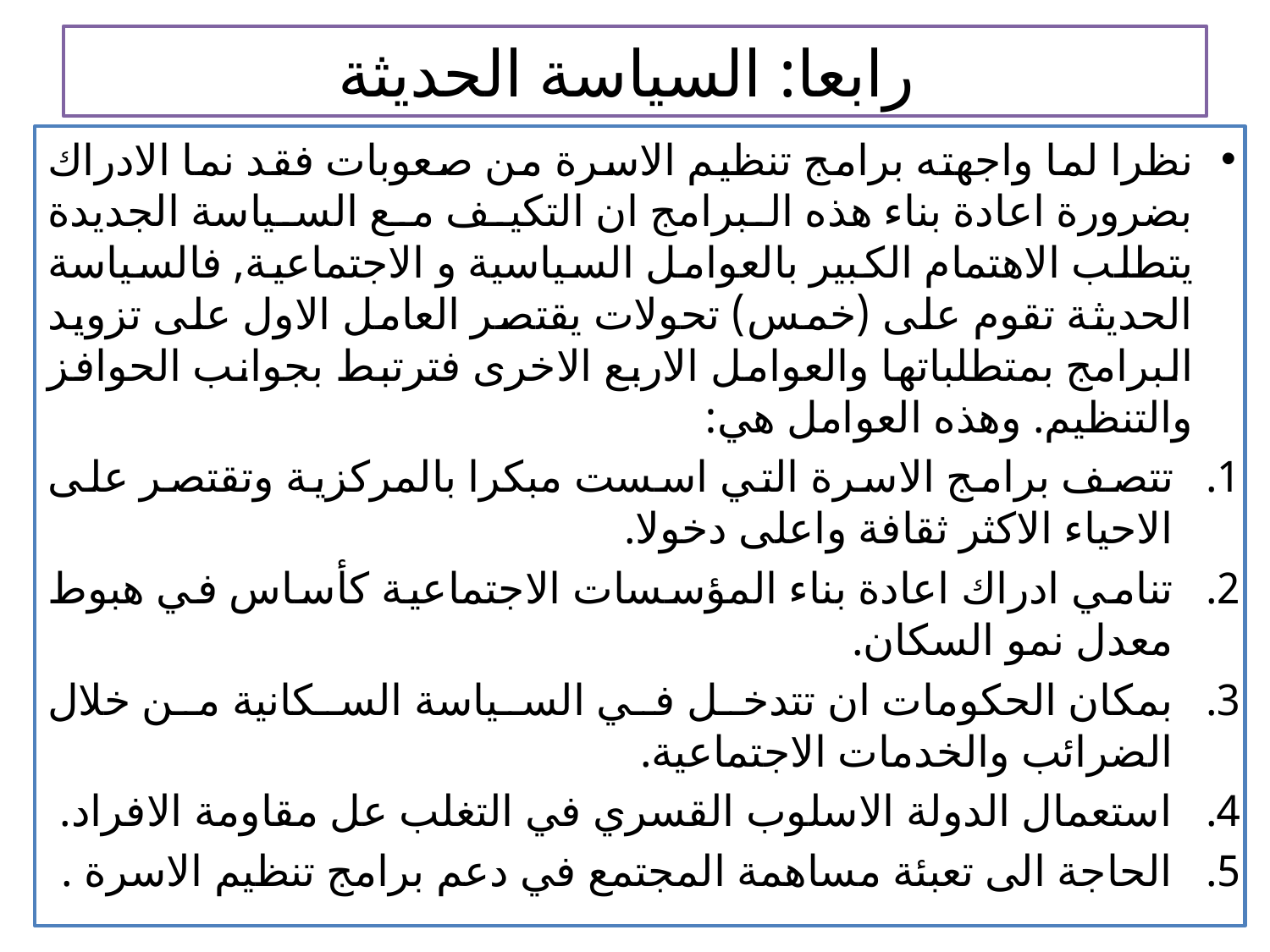

# رابعا: السياسة الحديثة
نظرا لما واجهته برامج تنظيم الاسرة من صعوبات فقد نما الادراك بضرورة اعادة بناء هذه البرامج ان التكيف مع السياسة الجديدة يتطلب الاهتمام الكبير بالعوامل السياسية و الاجتماعية, فالسياسة الحديثة تقوم على (خمس) تحولات يقتصر العامل الاول على تزويد البرامج بمتطلباتها والعوامل الاربع الاخرى فترتبط بجوانب الحوافز والتنظيم. وهذه العوامل هي:
تتصف برامج الاسرة التي اسست مبكرا بالمركزية وتقتصر على الاحياء الاكثر ثقافة واعلى دخولا.
تنامي ادراك اعادة بناء المؤسسات الاجتماعية كأساس في هبوط معدل نمو السكان.
بمكان الحكومات ان تتدخل في السياسة السكانية من خلال الضرائب والخدمات الاجتماعية.
استعمال الدولة الاسلوب القسري في التغلب عل مقاومة الافراد.
الحاجة الى تعبئة مساهمة المجتمع في دعم برامج تنظيم الاسرة .